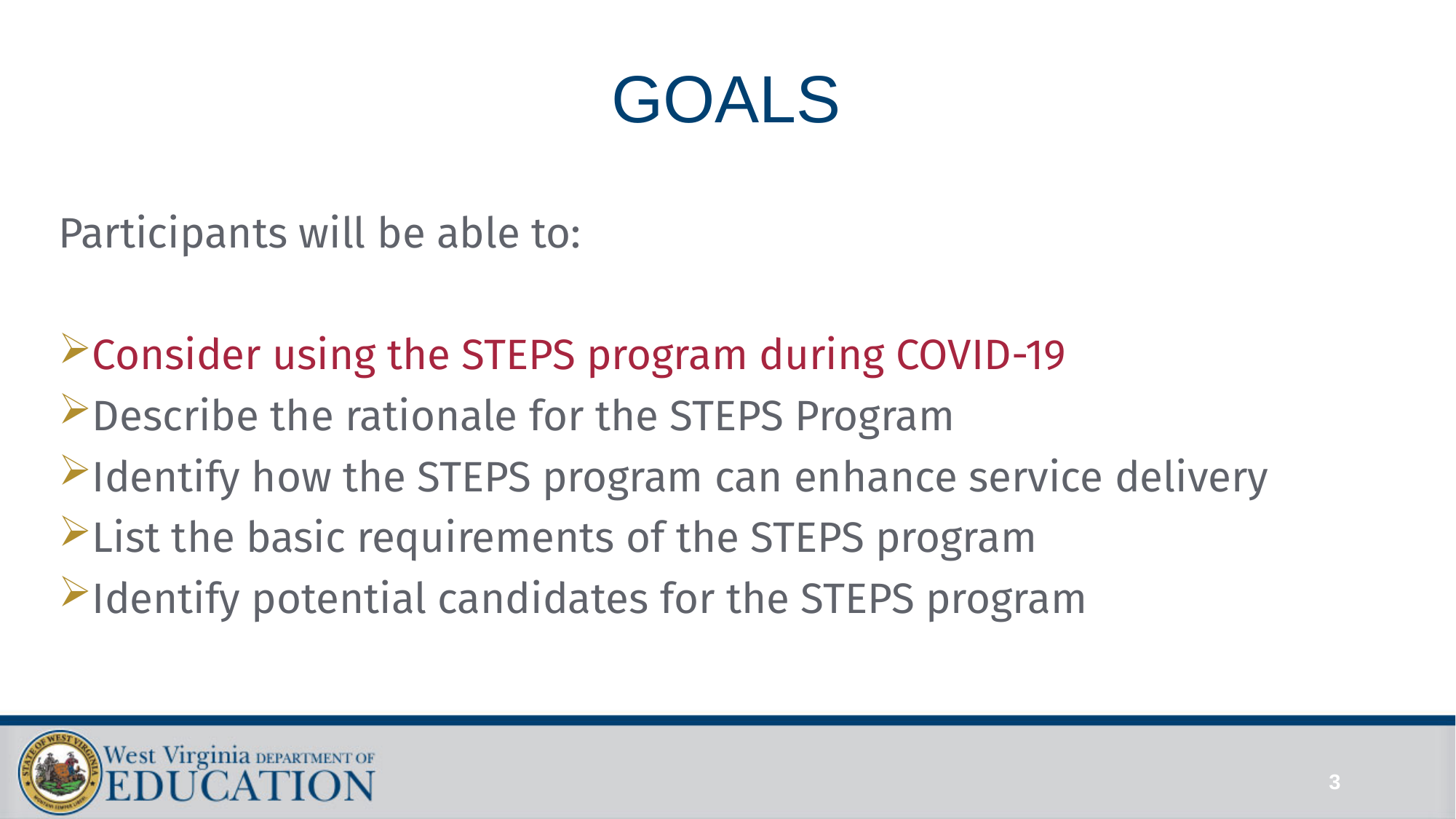

# GOALS
Participants will be able to:

Consider using the STEPS program during COVID-19
Describe the rationale for the STEPS Program
Identify how the STEPS program can enhance service delivery
List the basic requirements of the STEPS program
Identify potential candidates for the STEPS program

3